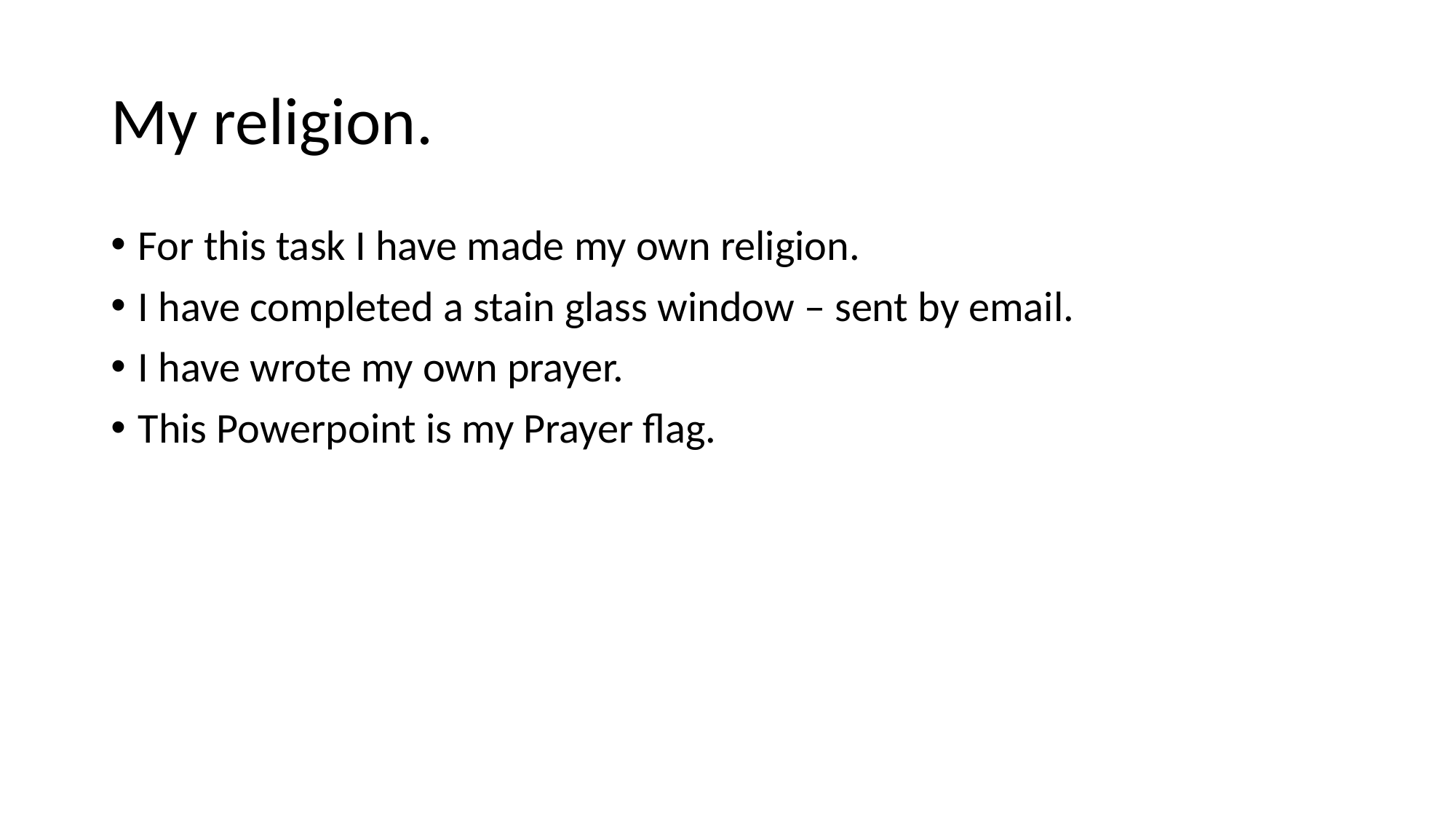

# My religion.
For this task I have made my own religion.
I have completed a stain glass window – sent by email.
I have wrote my own prayer.
This Powerpoint is my Prayer flag.